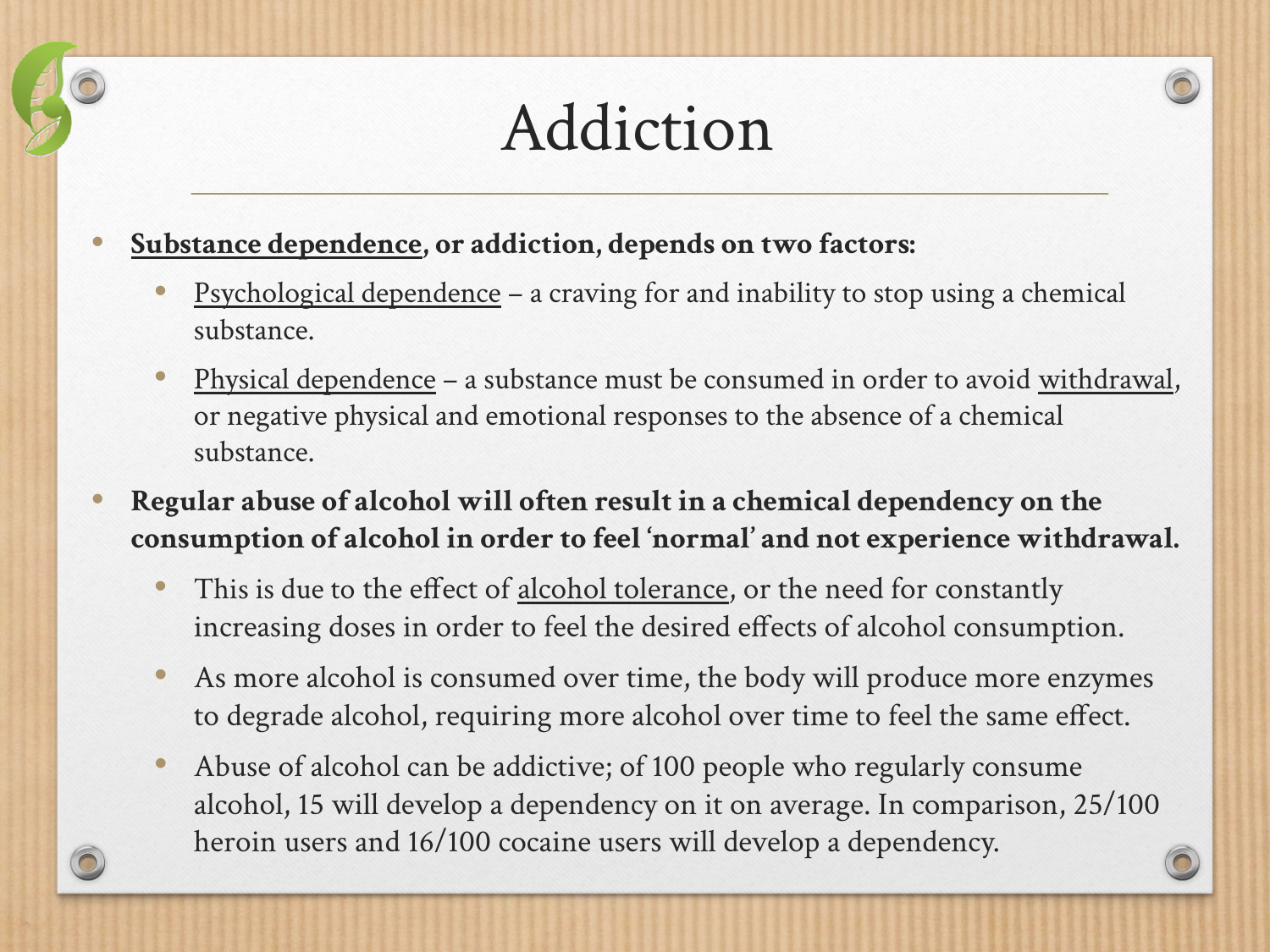

# Addiction
Substance dependence, or addiction, depends on two factors:
Psychological dependence – a craving for and inability to stop using a chemical substance.
Physical dependence – a substance must be consumed in order to avoid withdrawal, or negative physical and emotional responses to the absence of a chemical substance.
Regular abuse of alcohol will often result in a chemical dependency on the consumption of alcohol in order to feel ‘normal’ and not experience withdrawal.
This is due to the effect of alcohol tolerance, or the need for constantly increasing doses in order to feel the desired effects of alcohol consumption.
As more alcohol is consumed over time, the body will produce more enzymes to degrade alcohol, requiring more alcohol over time to feel the same effect.
Abuse of alcohol can be addictive; of 100 people who regularly consume alcohol, 15 will develop a dependency on it on average. In comparison, 25/100 heroin users and 16/100 cocaine users will develop a dependency.